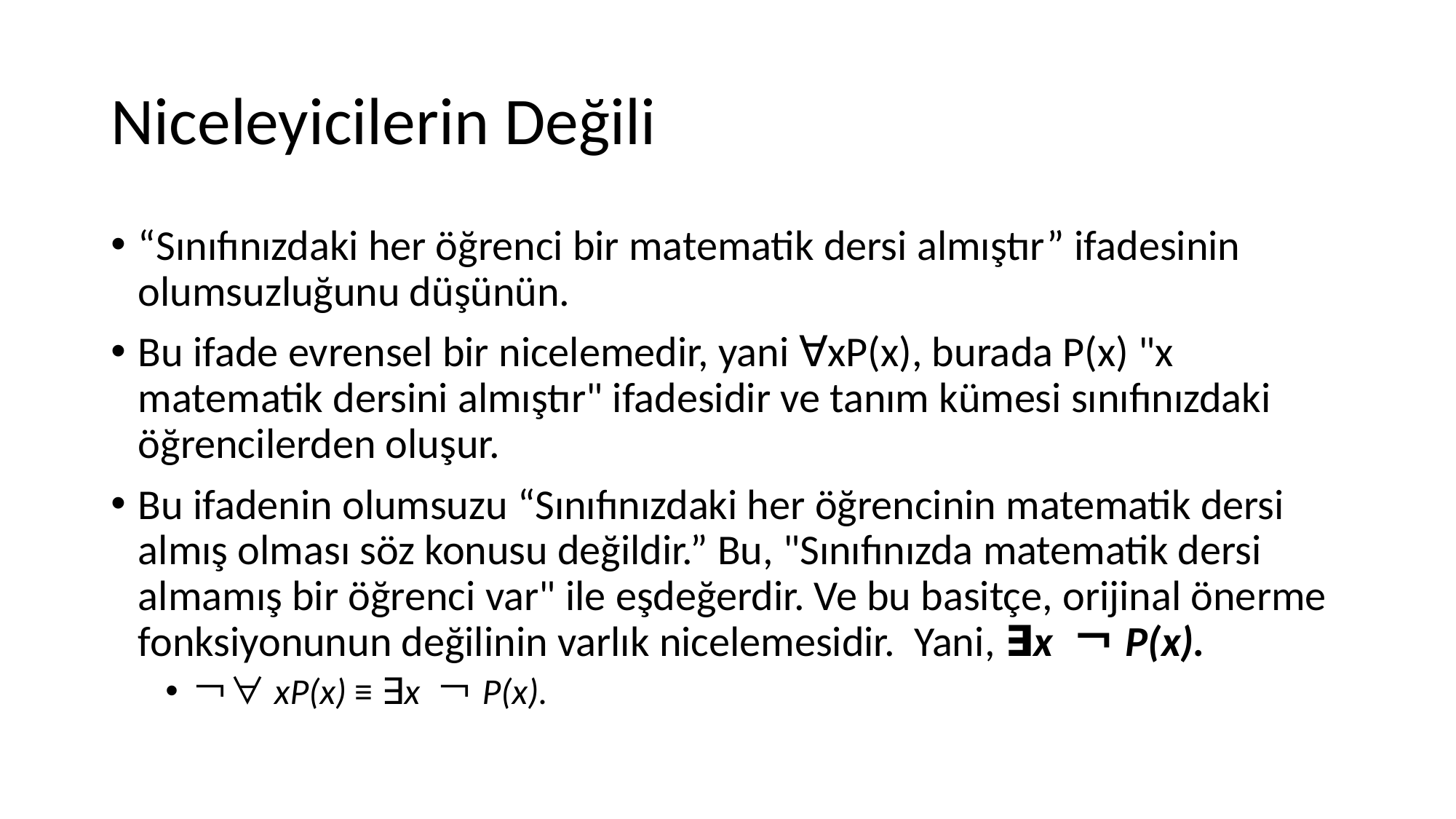

# Niceleyicilerin Değili
“Sınıfınızdaki her öğrenci bir matematik dersi almıştır” ifadesinin olumsuzluğunu düşünün.
Bu ifade evrensel bir nicelemedir, yani ∀xP(x), burada P(x) "x matematik dersini almıştır" ifadesidir ve tanım kümesi sınıfınızdaki öğrencilerden oluşur.
Bu ifadenin olumsuzu “Sınıfınızdaki her öğrencinin matematik dersi almış olması söz konusu değildir.” Bu, "Sınıfınızda matematik dersi almamış bir öğrenci var" ile eşdeğerdir. Ve bu basitçe, orijinal önerme fonksiyonunun değilinin varlık nicelemesidir.  Yani, ∃x ￢P(x).
￢∀xP(x) ≡ ∃x ￢P(x).